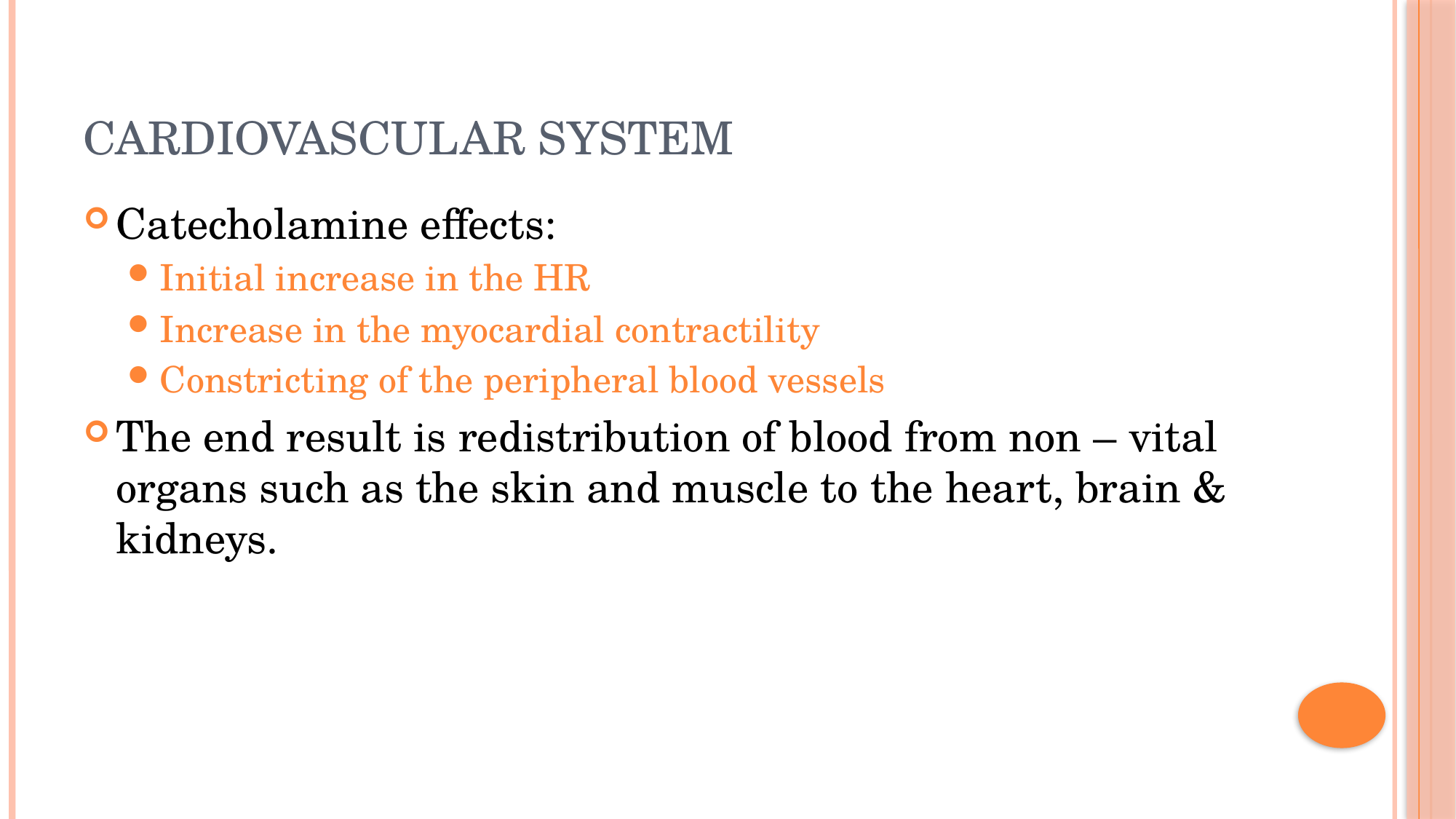

# CARDIOVASCULAR SYSTEM
Catecholamine effects:
Initial increase in the HR
Increase in the myocardial contractility
Constricting of the peripheral blood vessels
The end result is redistribution of blood from non – vital organs such as the skin and muscle to the heart, brain & kidneys.